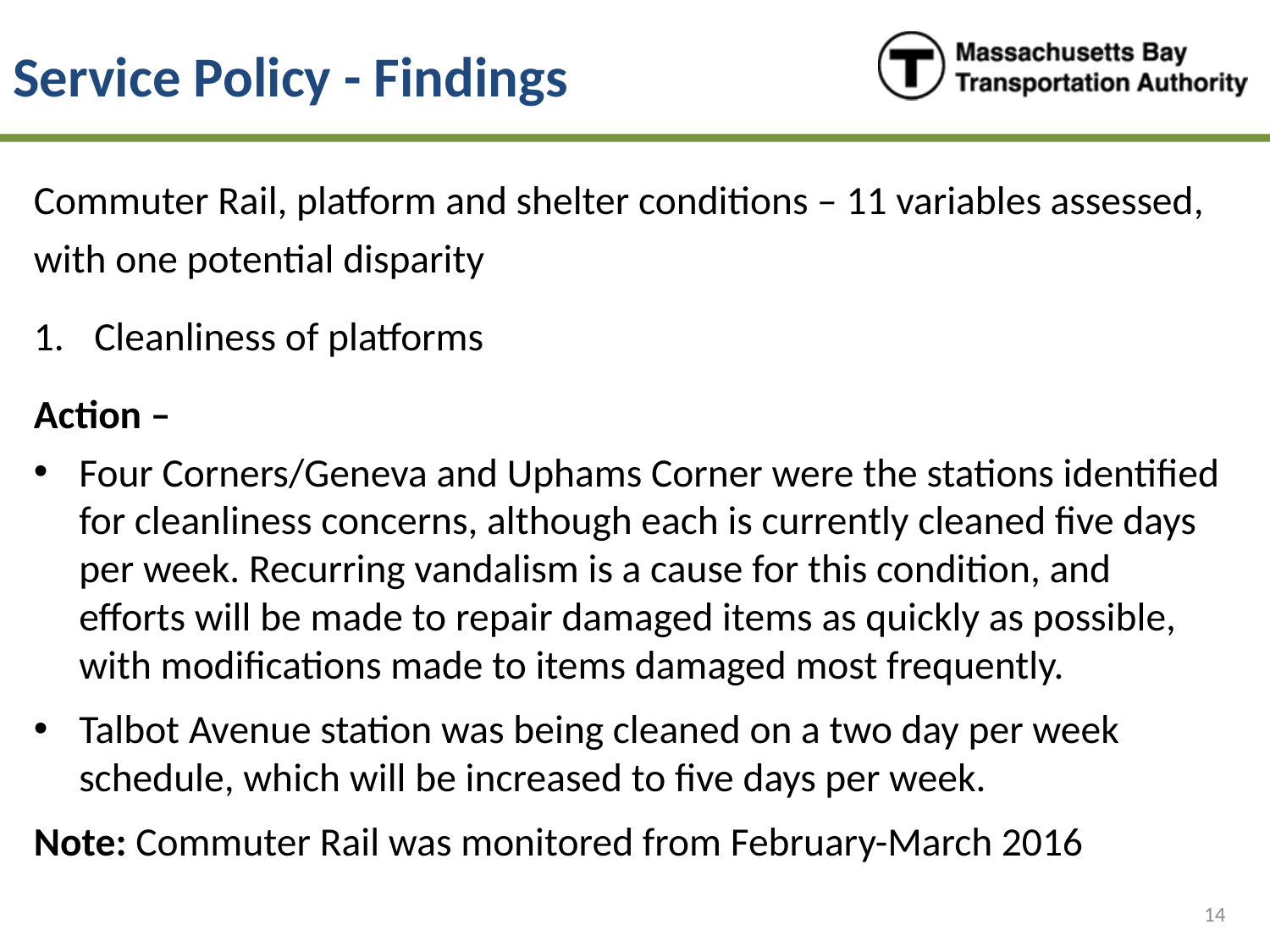

# Service Policy - Findings
Commuter Rail, platform and shelter conditions – 11 variables assessed, with one potential disparity
Cleanliness of platforms
Action –
Four Corners/Geneva and Uphams Corner were the stations identified for cleanliness concerns, although each is currently cleaned five days per week. Recurring vandalism is a cause for this condition, and efforts will be made to repair damaged items as quickly as possible, with modifications made to items damaged most frequently.

Talbot Avenue station was being cleaned on a two day per week schedule, which will be increased to five days per week.

Note: Commuter Rail was monitored from February-March 2016
14